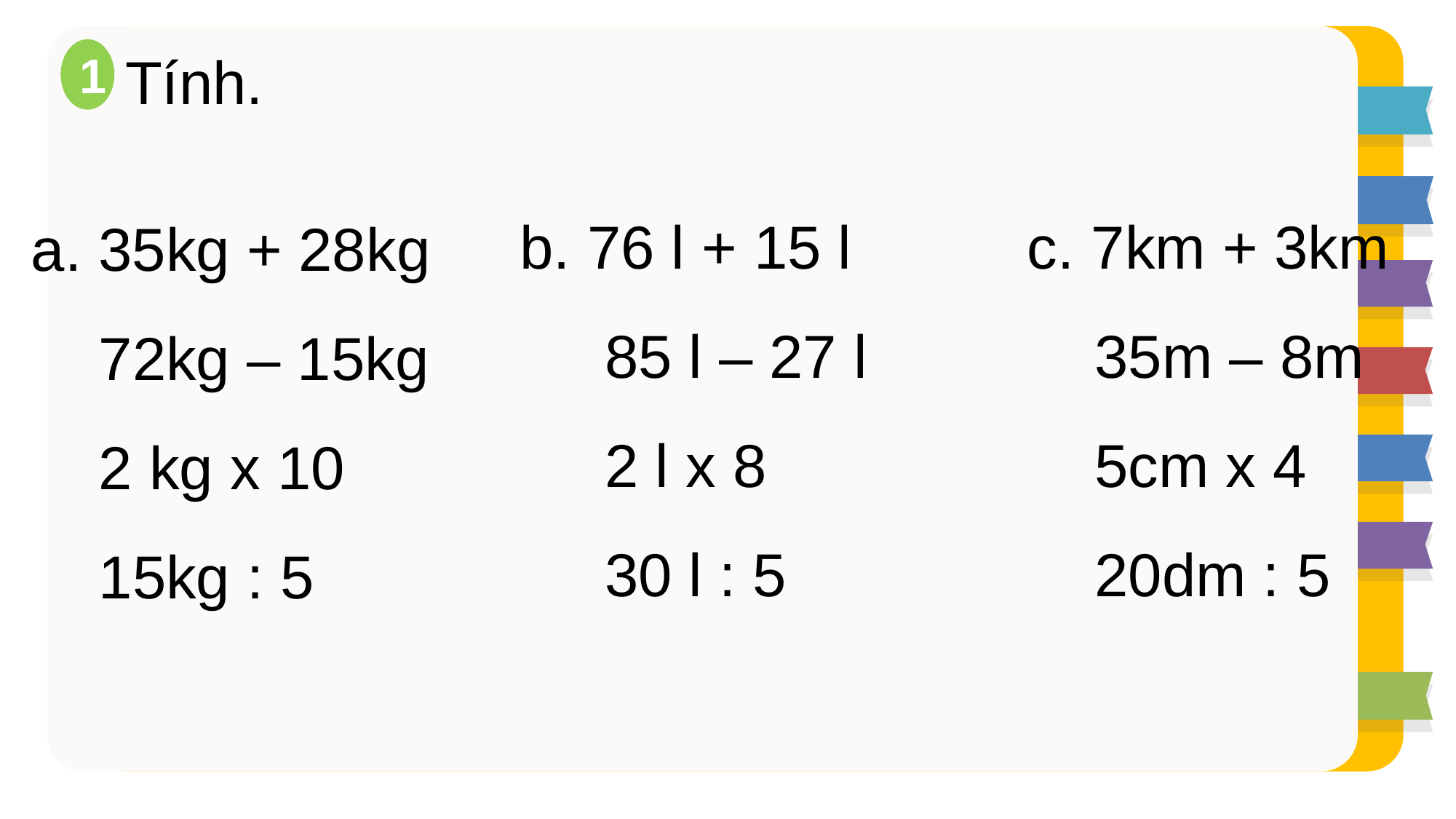

Tính.
1
b. 76 l + 15 l
     85 l – 27 l
     2 l x 8
     30 l : 5
c. 7km + 3km
    35m – 8m
    5cm x 4
    20dm : 5
a. 35kg + 28kg
    72kg – 15kg
    2 kg x 10
    15kg : 5